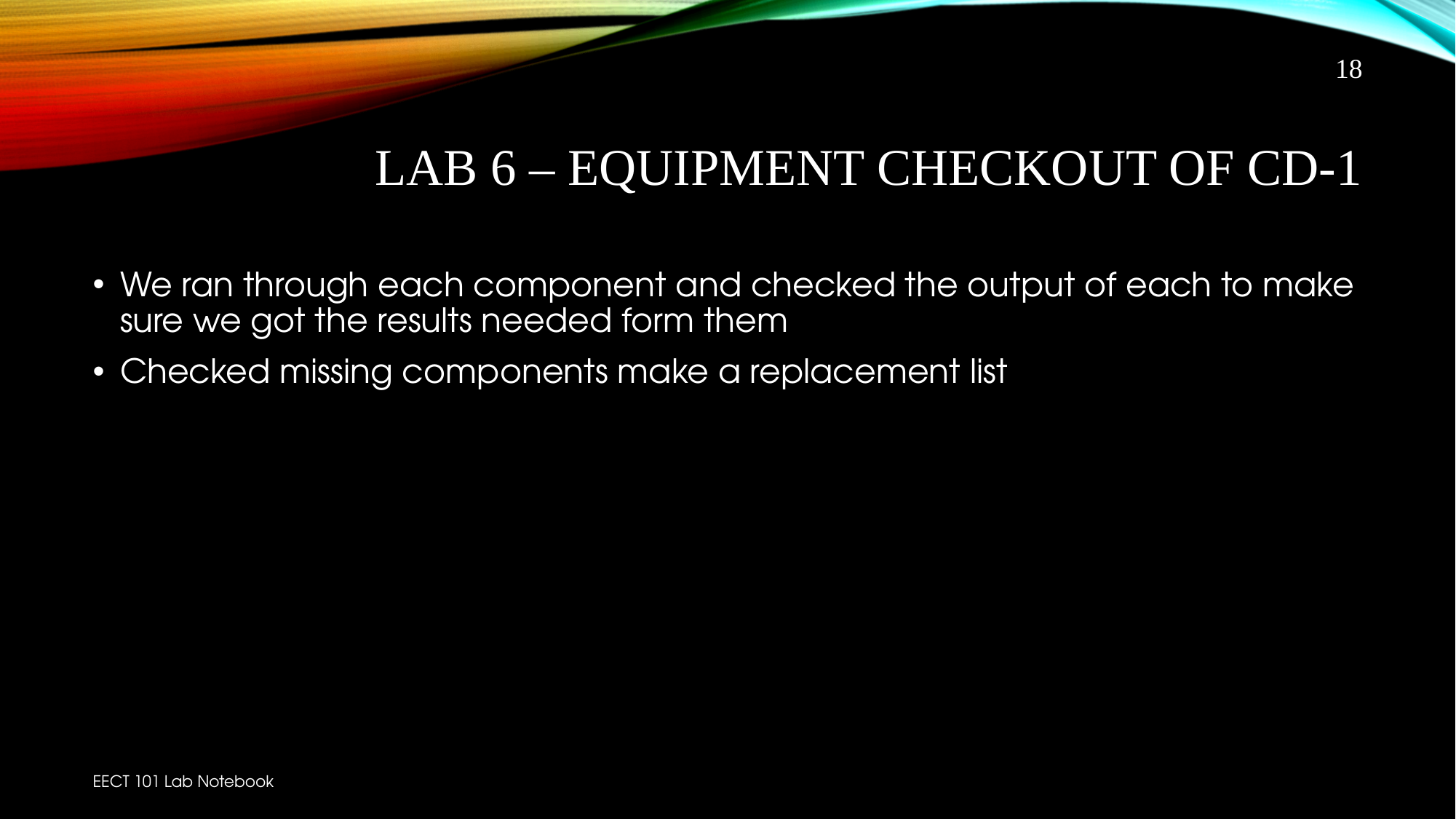

18
# Lab 6 – Equipment Checkout of CD-1
We ran through each component and checked the output of each to make sure we got the results needed form them
Checked missing components make a replacement list
EECT 101 Lab Notebook